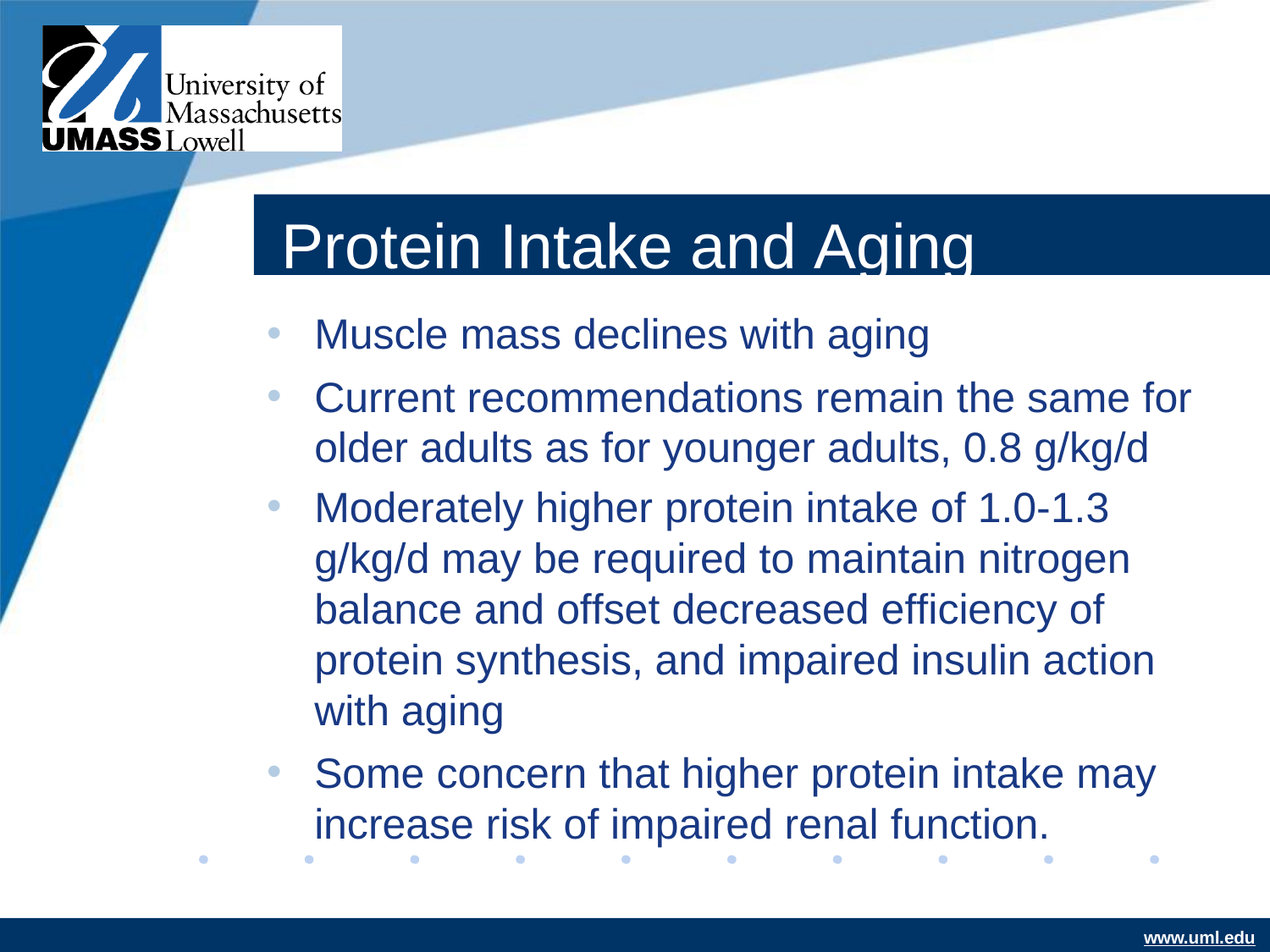

# Protein Intake and Aging

Muscle mass declines with aging
Current recommendations remain the same for older adults as for younger adults, 0.8 g/kg/d
Moderately higher protein intake of 1.0-1.3 g/kg/d may be required to maintain nitrogen balance and offset decreased efficiency of protein synthesis, and impaired insulin action with aging
Some concern that higher protein intake may increase risk of impaired renal function.

www.uml.edu